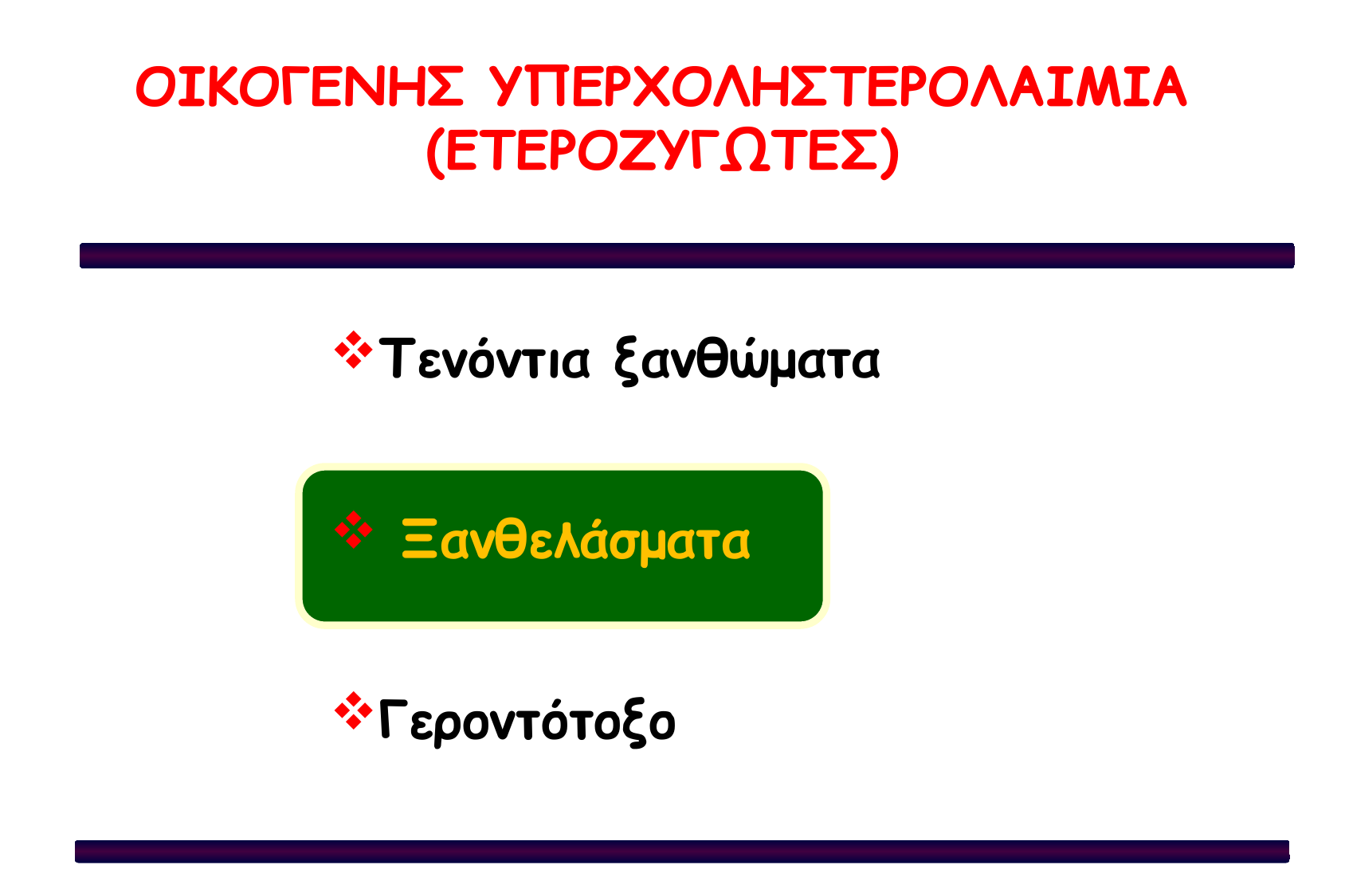

ΟΙΚΟΓΕΝΗΣ ΥΠΕΡΧΟΛΗΣΤΕΡΟΛΑΙΜΙΑ
(ΕΤΕΡΟΖΥΓΩΤΕΣ)

Τενόντια ξανθώματα

 Ξανθελάσματα

Γεροντότοξο